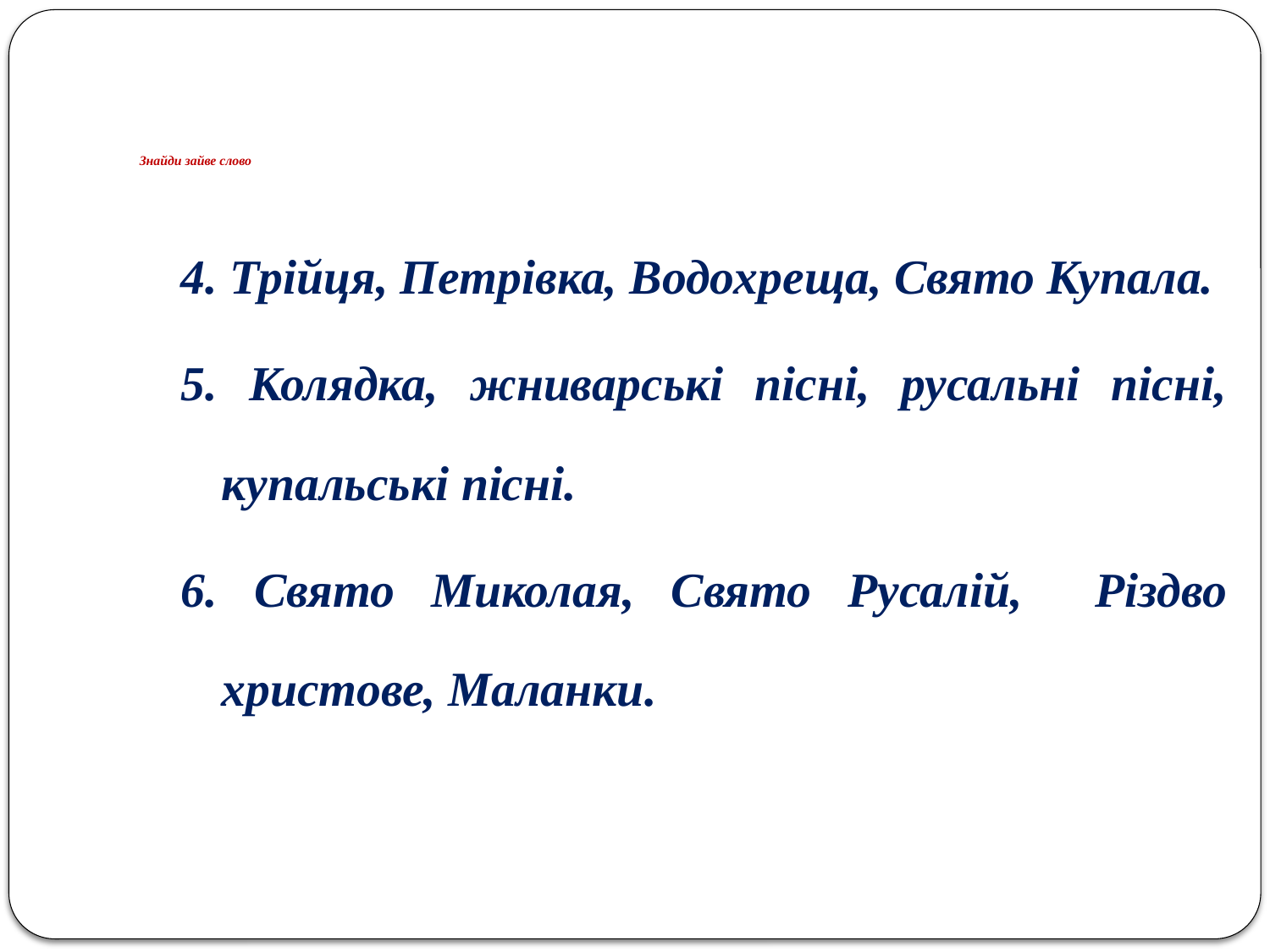

# Знайди зайве слово
4. Трійця, Петрівка, Водохреща, Свято Купала.
5. Колядка, жниварські пісні, русальні пісні, купальські пісні.
6. Свято Миколая, Свято Русалій,  Різдво христове, Маланки.